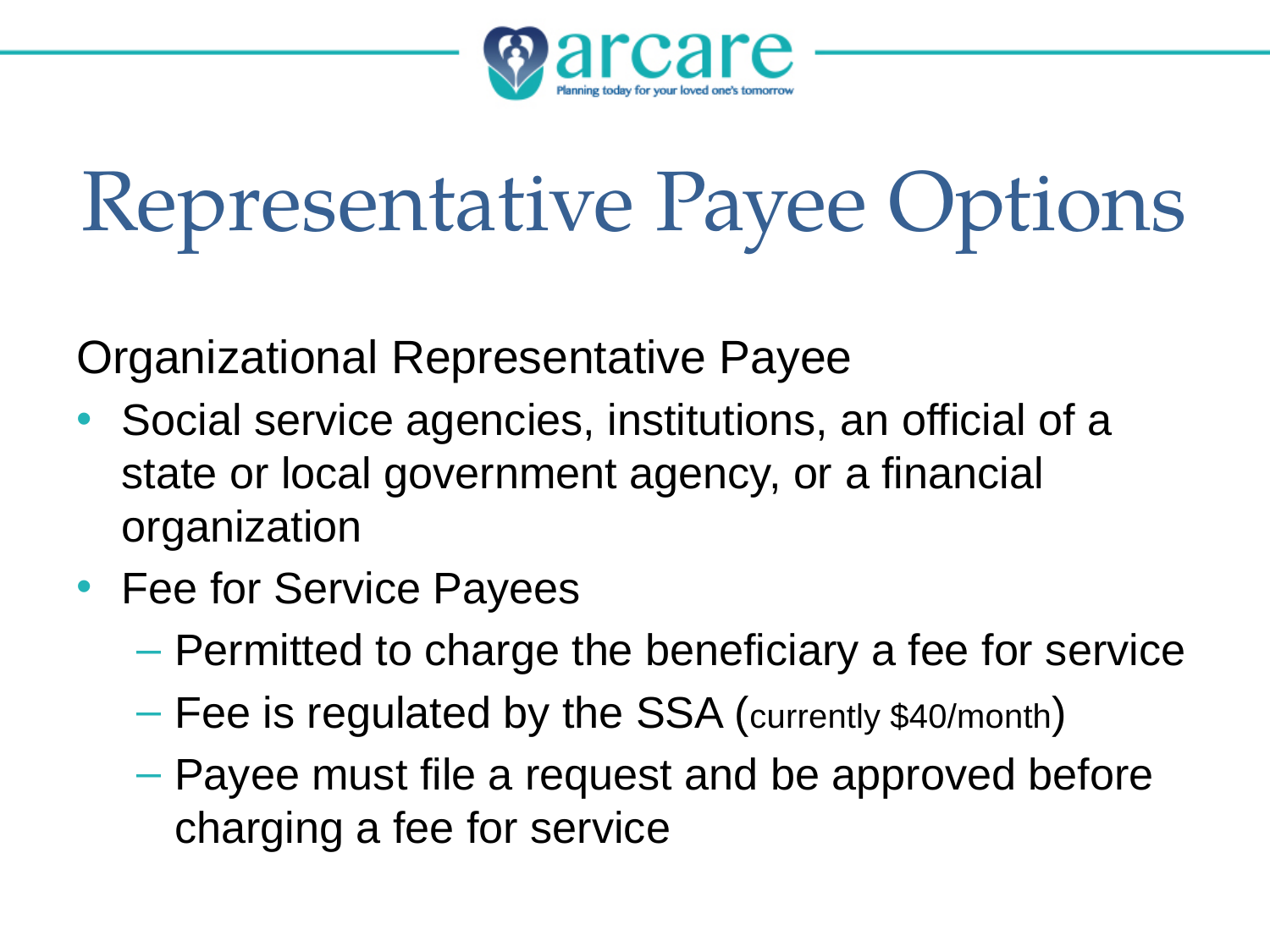

# Representative Payee Options
Organizational Representative Payee
Social service agencies, institutions, an official of a state or local government agency, or a financial organization
Fee for Service Payees
Permitted to charge the beneficiary a fee for service
Fee is regulated by the SSA (currently $40/month)
Payee must file a request and be approved before charging a fee for service